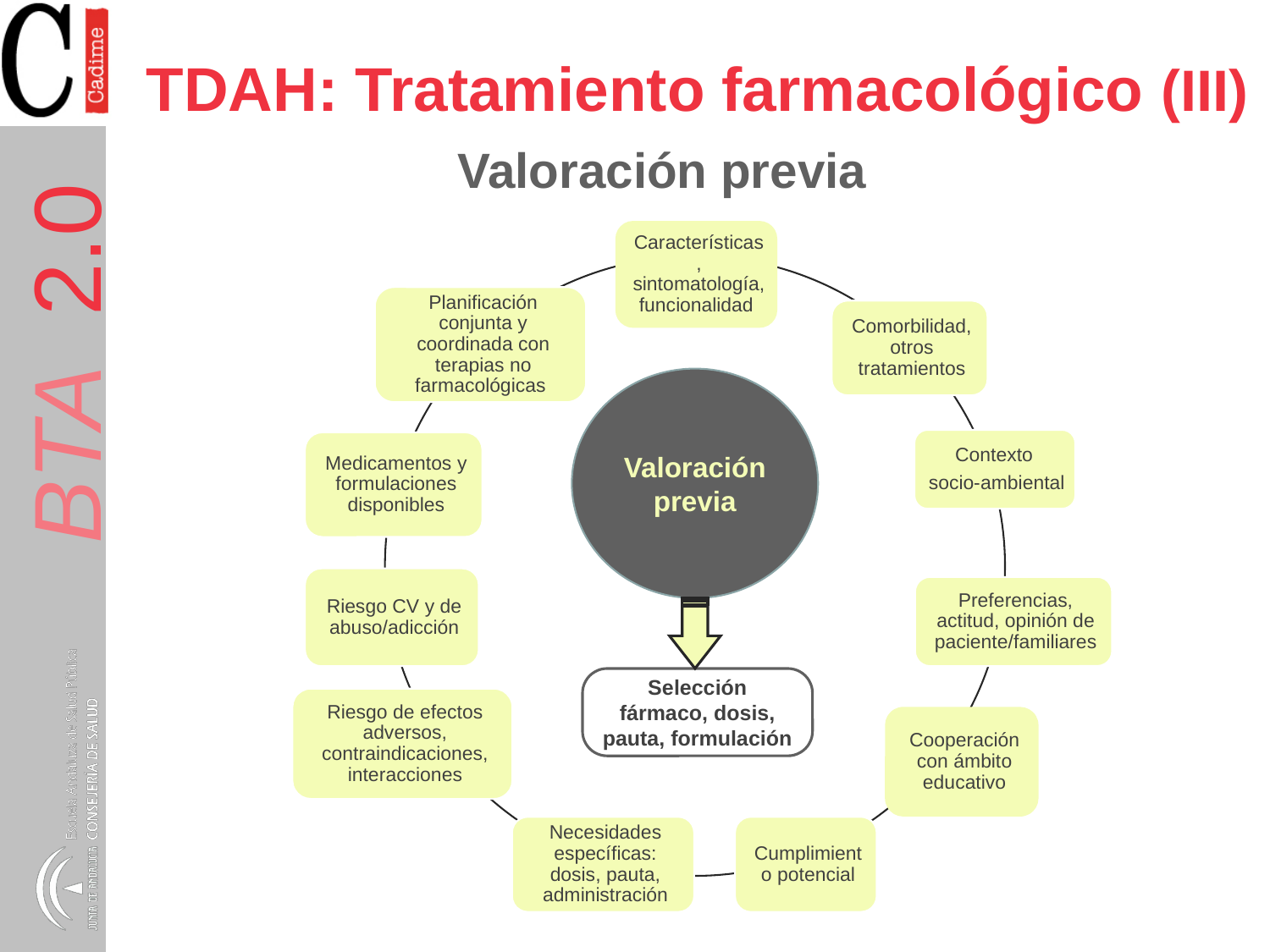

# TDAH: Tratamiento farmacológico (III)
Valoración previa
Características, sintomatología, funcionalidad
Comorbilidad, otros tratamientos
Contexto
socio-ambiental
Preferencias, actitud, opinión de paciente/familiares
Cooperación con ámbito educativo
Cumplimiento potencial
Necesidades específicas: dosis, pauta, administración
Riesgo de efectos adversos, contraindicaciones, interacciones
Riesgo CV y de abuso/adicción
Medicamentos y formulaciones disponibles
Planificación conjunta y coordinada con terapias no farmacológicas

Valoración previa

Selección fármaco, dosis, pauta, formulación